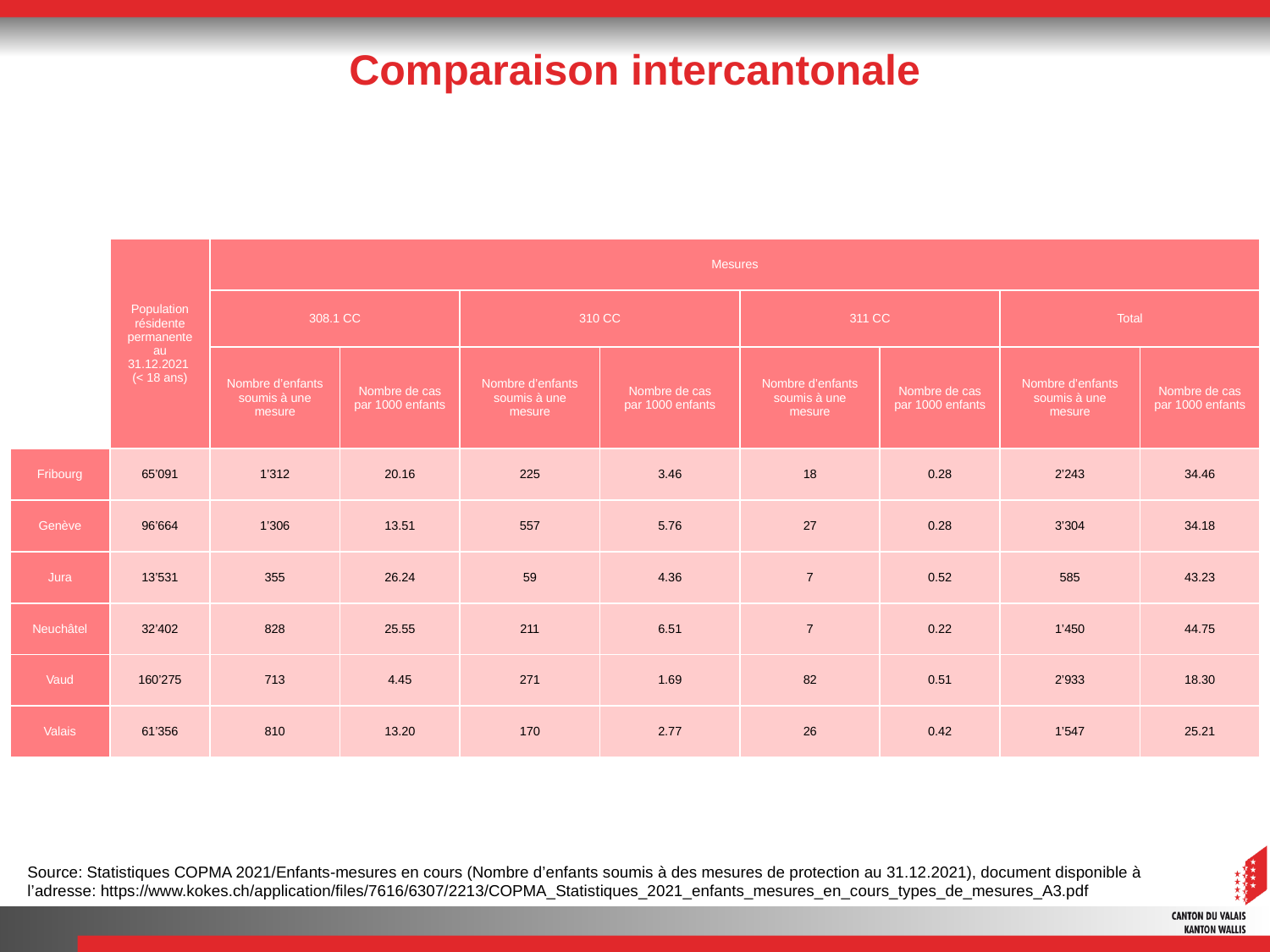

# Comparaison intercantonale
|  | Population résidente permanente au 31.12.2021 (< 18 ans) | Mesures |  |  |  |  |  |  |  |
| --- | --- | --- | --- | --- | --- | --- | --- | --- | --- |
|  |  | 308.1 CC |  | 310 CC |  | 311 CC |  | Total |  |
|  |  | Nombre d’enfants soumis à une mesure | Nombre de cas par 1000 enfants | Nombre d’enfants soumis à une mesure | Nombre de cas par 1000 enfants | Nombre d’enfants soumis à une mesure | Nombre de cas par 1000 enfants | Nombre d’enfants soumis à une mesure | Nombre de cas par 1000 enfants |
| Fribourg | 65’091 | 1’312 | 20.16 | 225 | 3.46 | 18 | 0.28 | 2’243 | 34.46 |
| Genève | 96’664 | 1’306 | 13.51 | 557 | 5.76 | 27 | 0.28 | 3’304 | 34.18 |
| Jura | 13’531 | 355 | 26.24 | 59 | 4.36 | 7 | 0.52 | 585 | 43.23 |
| Neuchâtel | 32’402 | 828 | 25.55 | 211 | 6.51 | 7 | 0.22 | 1’450 | 44.75 |
| Vaud | 160’275 | 713 | 4.45 | 271 | 1.69 | 82 | 0.51 | 2’933 | 18.30 |
| Valais | 61’356 | 810 | 13.20 | 170 | 2.77 | 26 | 0.42 | 1’547 | 25.21 |
Source: Statistiques COPMA 2021/Enfants-mesures en cours (Nombre d’enfants soumis à des mesures de protection au 31.12.2021), document disponible à l’adresse: https://www.kokes.ch/application/files/7616/6307/2213/COPMA_Statistiques_2021_enfants_mesures_en_cours_types_de_mesures_A3.pdf